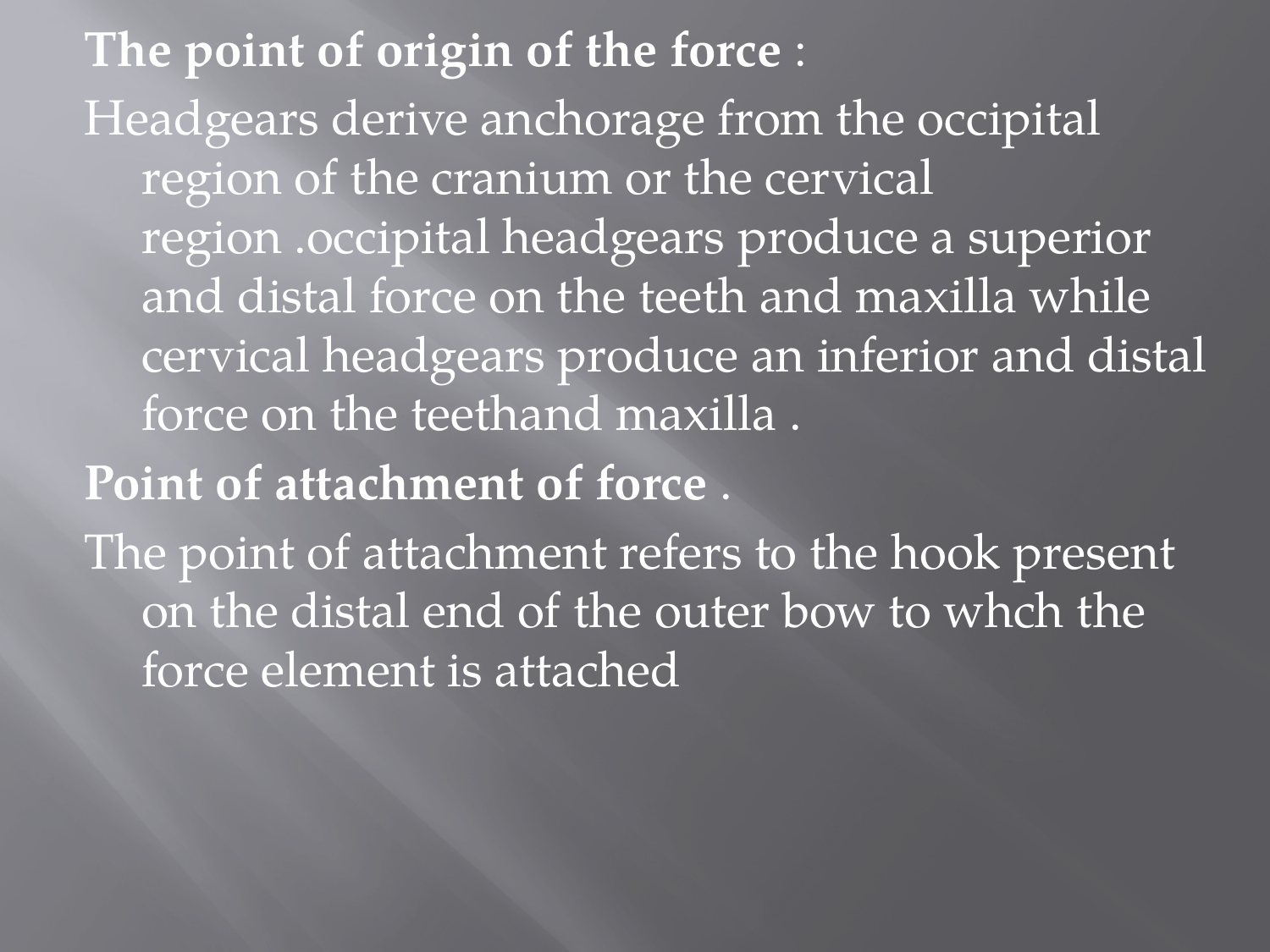

#
The point of origin of the force :
Headgears derive anchorage from the occipital region of the cranium or the cervical region .occipital headgears produce a superior and distal force on the teeth and maxilla while cervical headgears produce an inferior and distal force on the teethand maxilla .
Point of attachment of force .
The point of attachment refers to the hook present on the distal end of the outer bow to whch the force element is attached